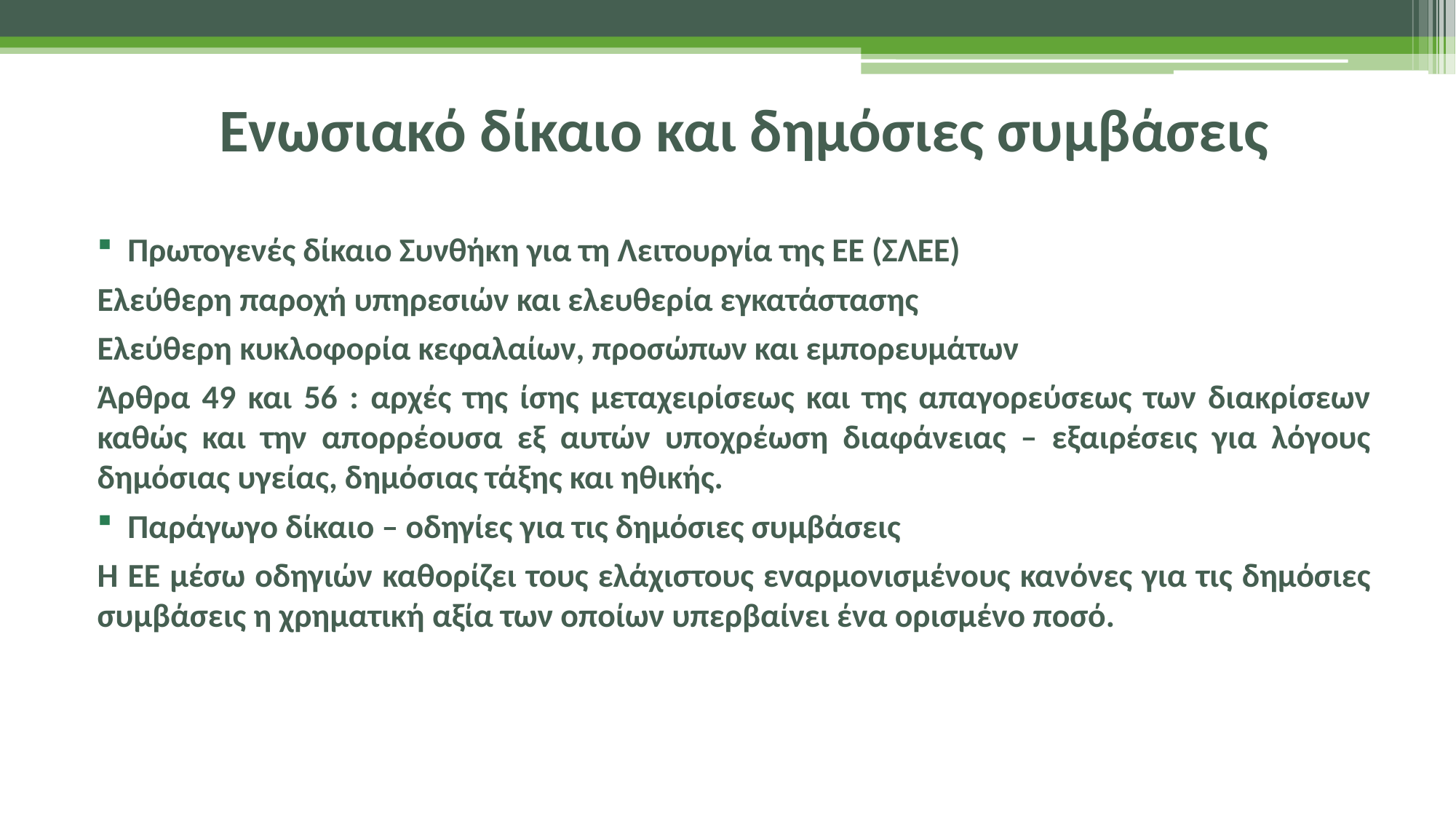

# Ενωσιακό δίκαιο και δημόσιες συμβάσεις
Πρωτογενές δίκαιο Συνθήκη για τη Λειτουργία της ΕΕ (ΣΛΕΕ)
Ελεύθερη παροχή υπηρεσιών και ελευθερία εγκατάστασης
Ελεύθερη κυκλοφορία κεφαλαίων, προσώπων και εμπορευμάτων
Άρθρα 49 και 56 : αρχές της ίσης μεταχειρίσεως και της απαγορεύσεως των διακρίσεων καθώς και την απορρέουσα εξ αυτών υποχρέωση διαφάνειας – εξαιρέσεις για λόγους δημόσιας υγείας, δημόσιας τάξης και ηθικής.
Παράγωγο δίκαιο – οδηγίες για τις δημόσιες συμβάσεις
Η ΕΕ μέσω οδηγιών καθορίζει τους ελάχιστους εναρμονισμένους κανόνες για τις δημόσιες συμβάσεις η χρηματική αξία των οποίων υπερβαίνει ένα ορισμένο ποσό.